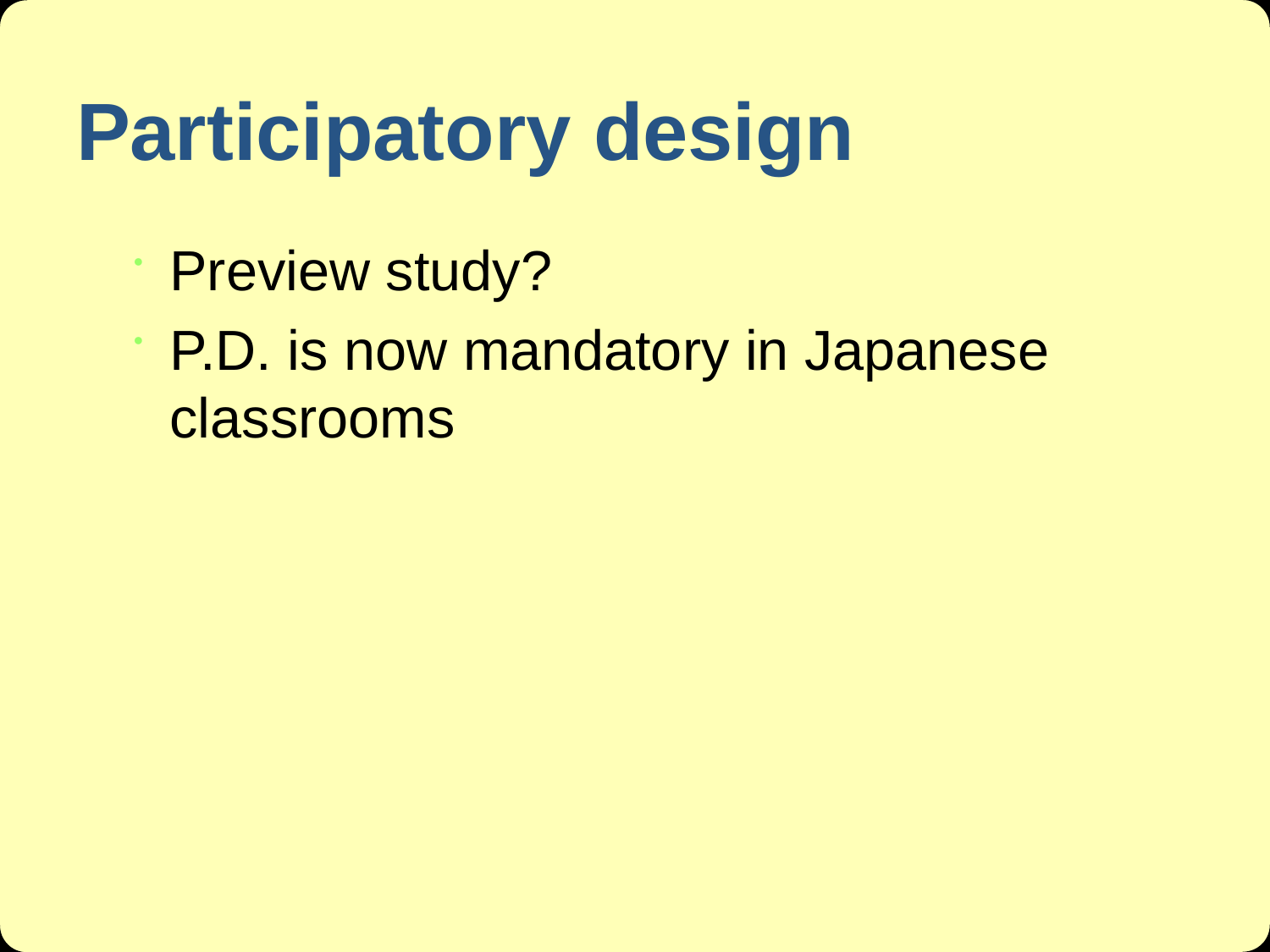

# Participatory design
Preview study?
P.D. is now mandatory in Japanese classrooms